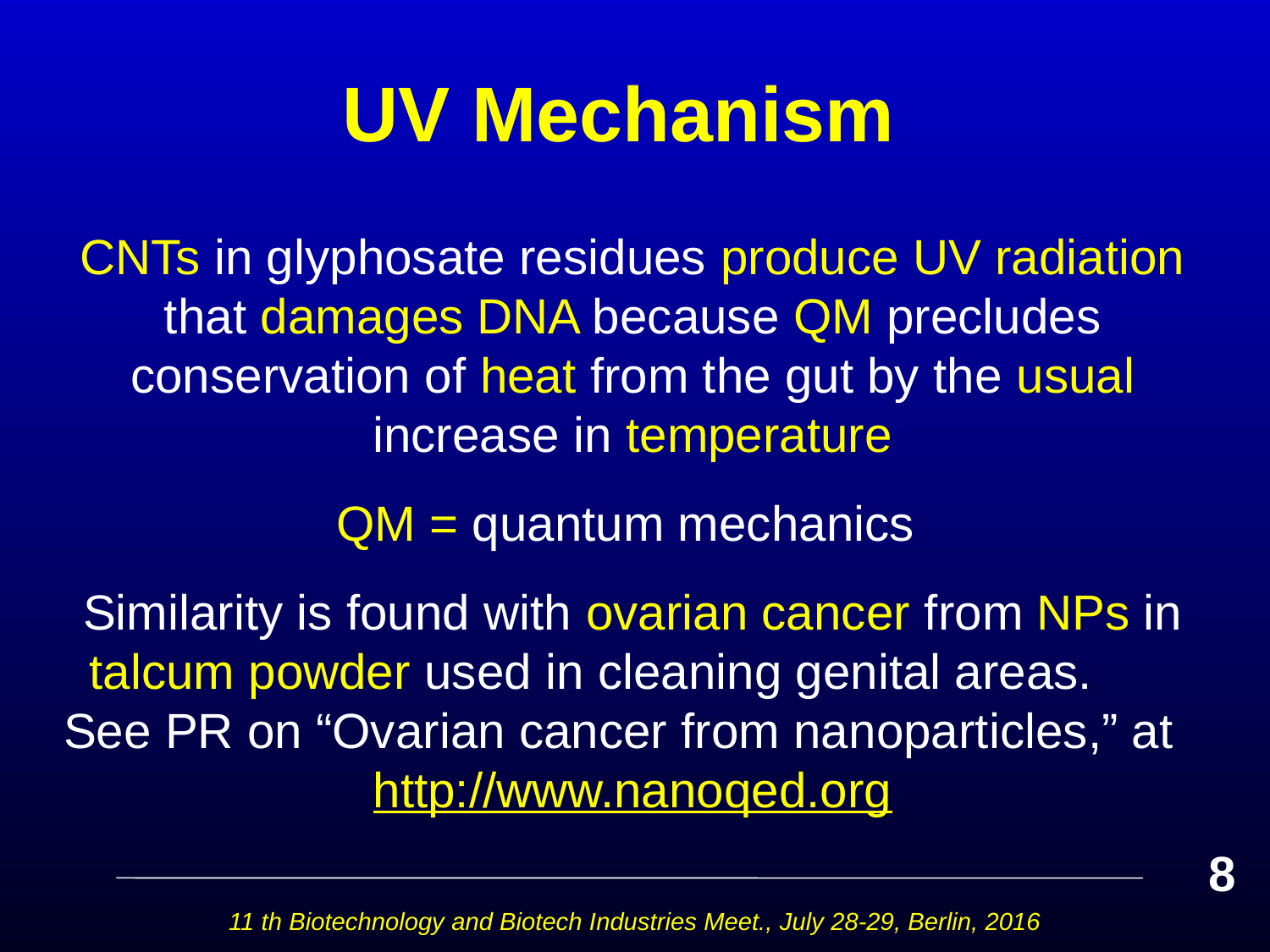

# UV Mechanism

CNTs in glyphosate residues produce UV radiation that damages DNA because QM precludes conservation of heat from the gut by the usual increase in temperature

QM = quantum mechanics

Similarity is found with ovarian cancer from NPs in talcum powder used in cleaning genital areas.       See PR on “Ovarian cancer from nanoparticles,” at  http://www.nanoqed.org
8
11 th Biotechnology and Biotech Industries Meet., July 28-29, Berlin, 2016